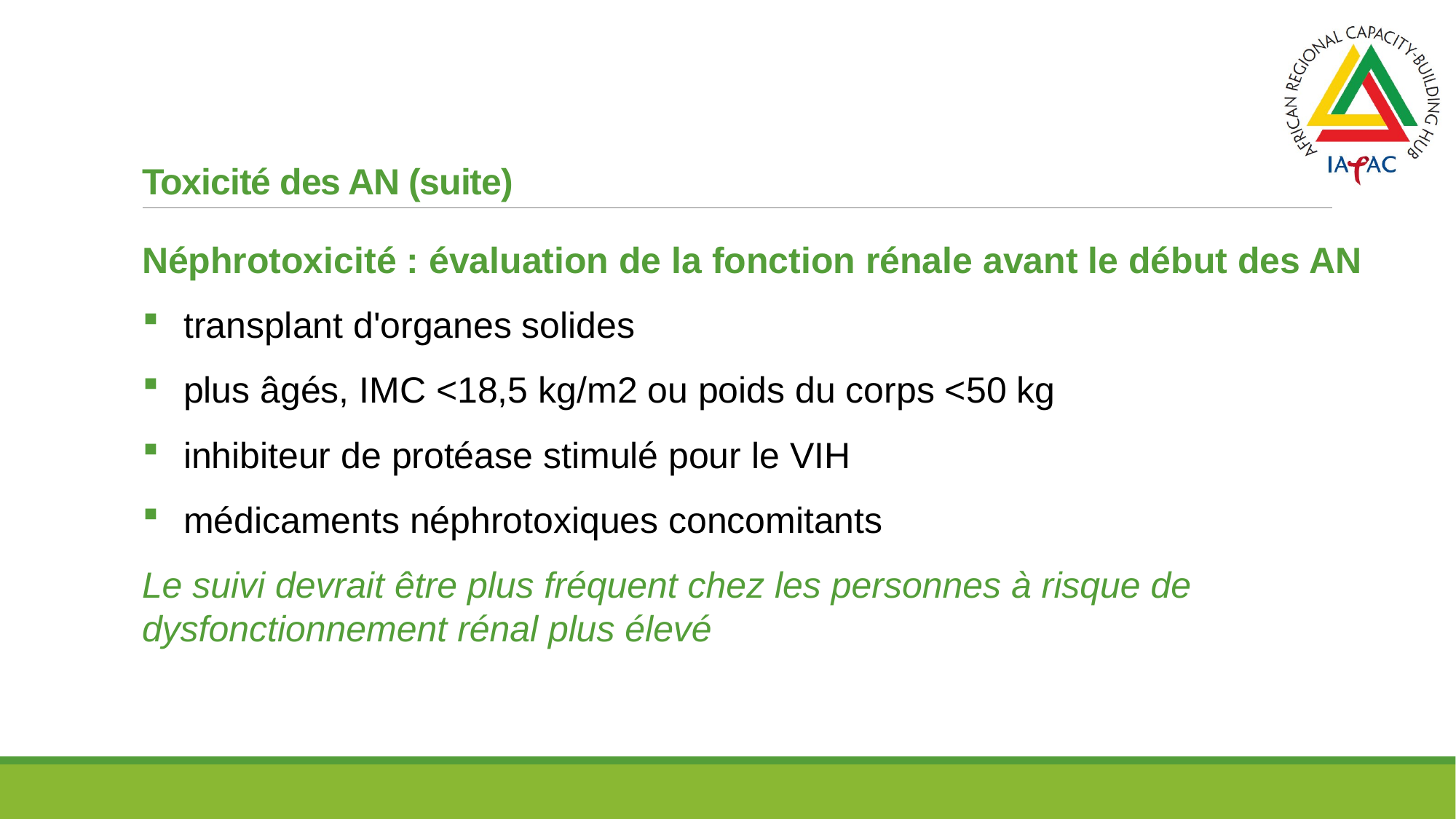

# Toxicité des AN (suite)
Néphrotoxicité : évaluation de la fonction rénale avant le début des AN
transplant d'organes solides
plus âgés, IMC <18,5 kg/m2 ou poids du corps <50 kg
inhibiteur de protéase stimulé pour le VIH
médicaments néphrotoxiques concomitants
Le suivi devrait être plus fréquent chez les personnes à risque de dysfonctionnement rénal plus élevé